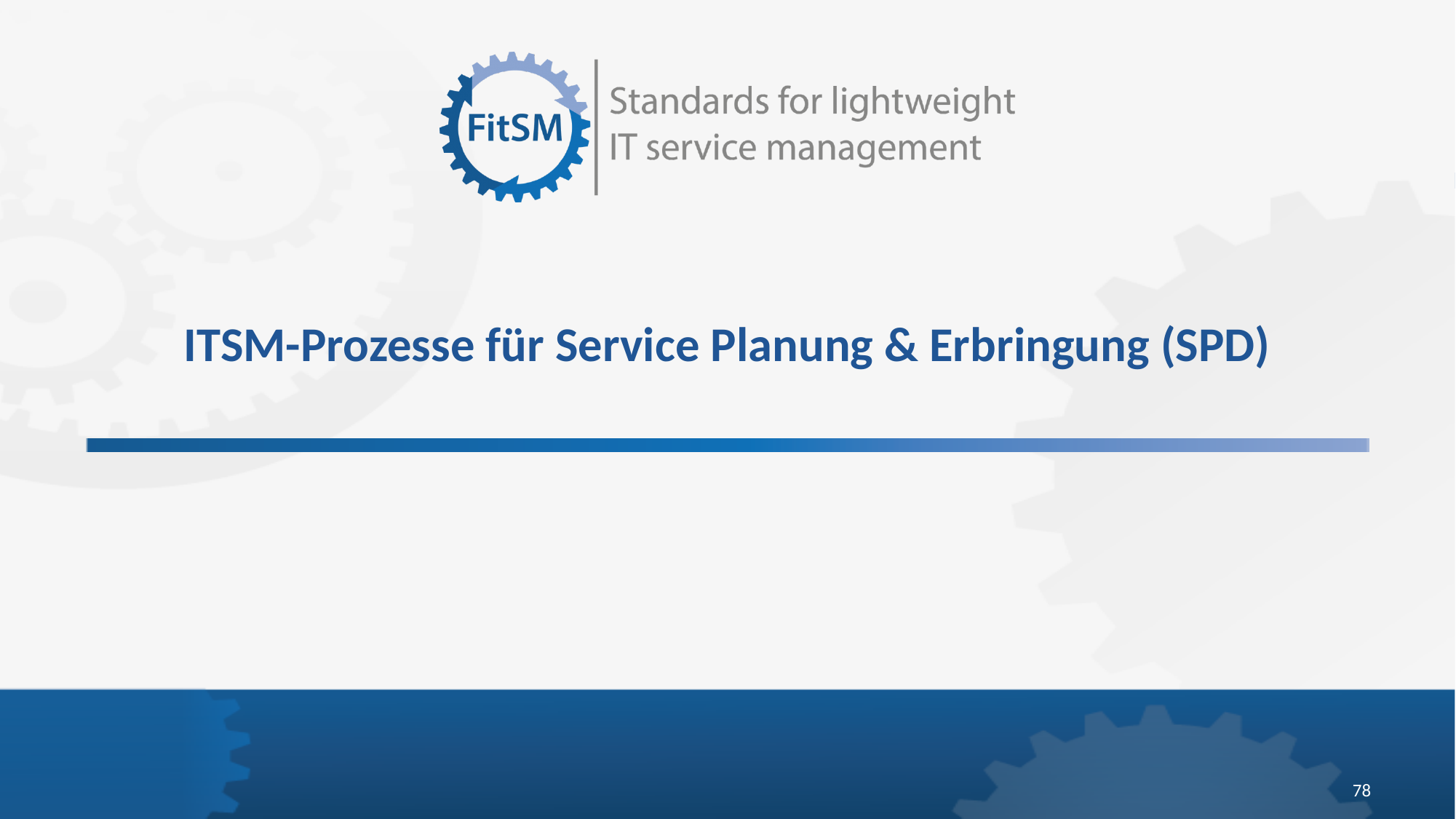

# ITSM-Prozesse für Service Planung & Erbringung (SPD)

78